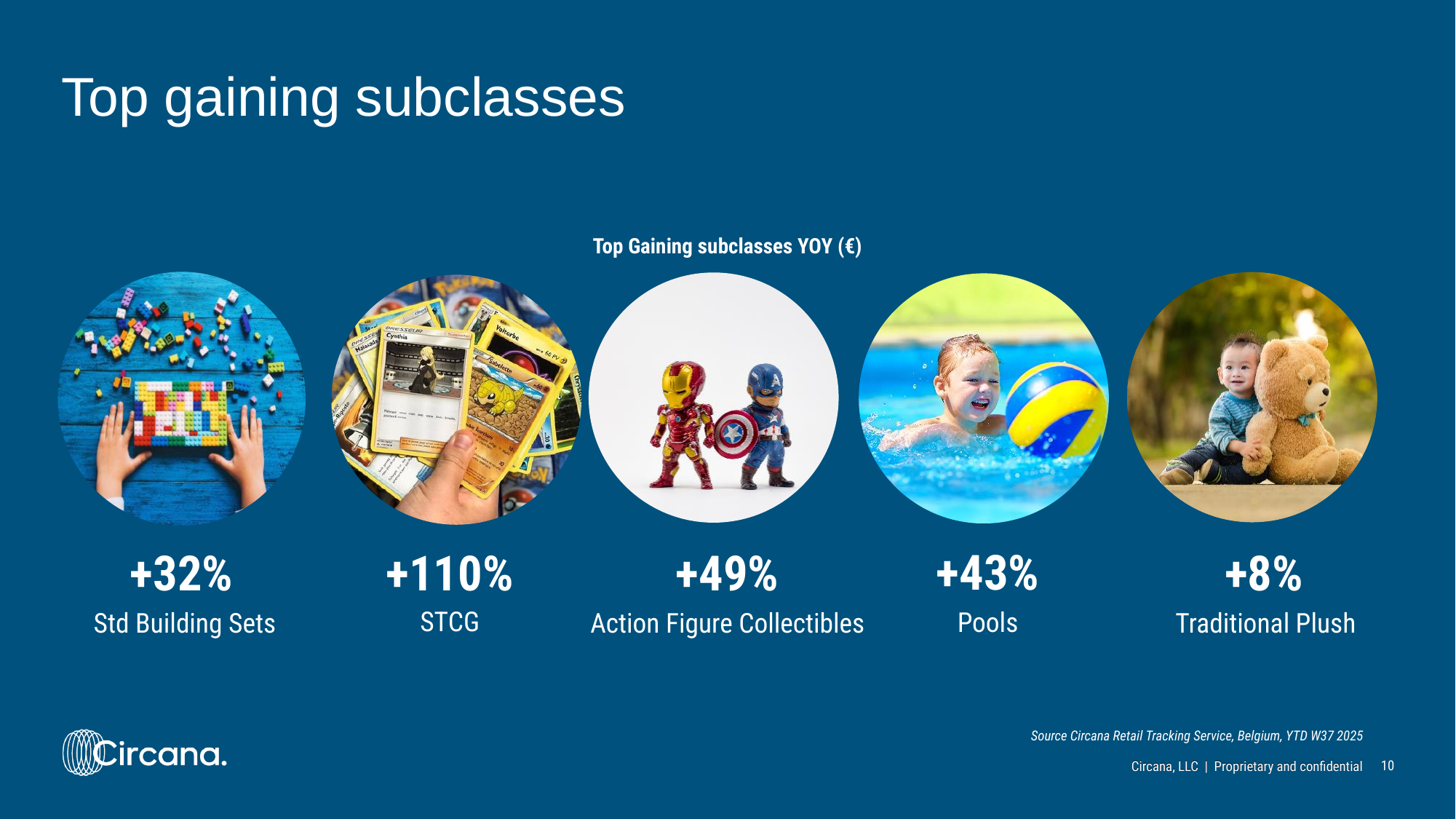

# Top gaining subclasses

Top Gaining subclasses YOY (€)

+43%
+32%
+110%
+49%
+8%
STCG
Pools
 Std Building Sets
Action Figure Collectibles
Traditional Plush
Source Circana Retail Tracking Service, Belgium, YTD W37 2025